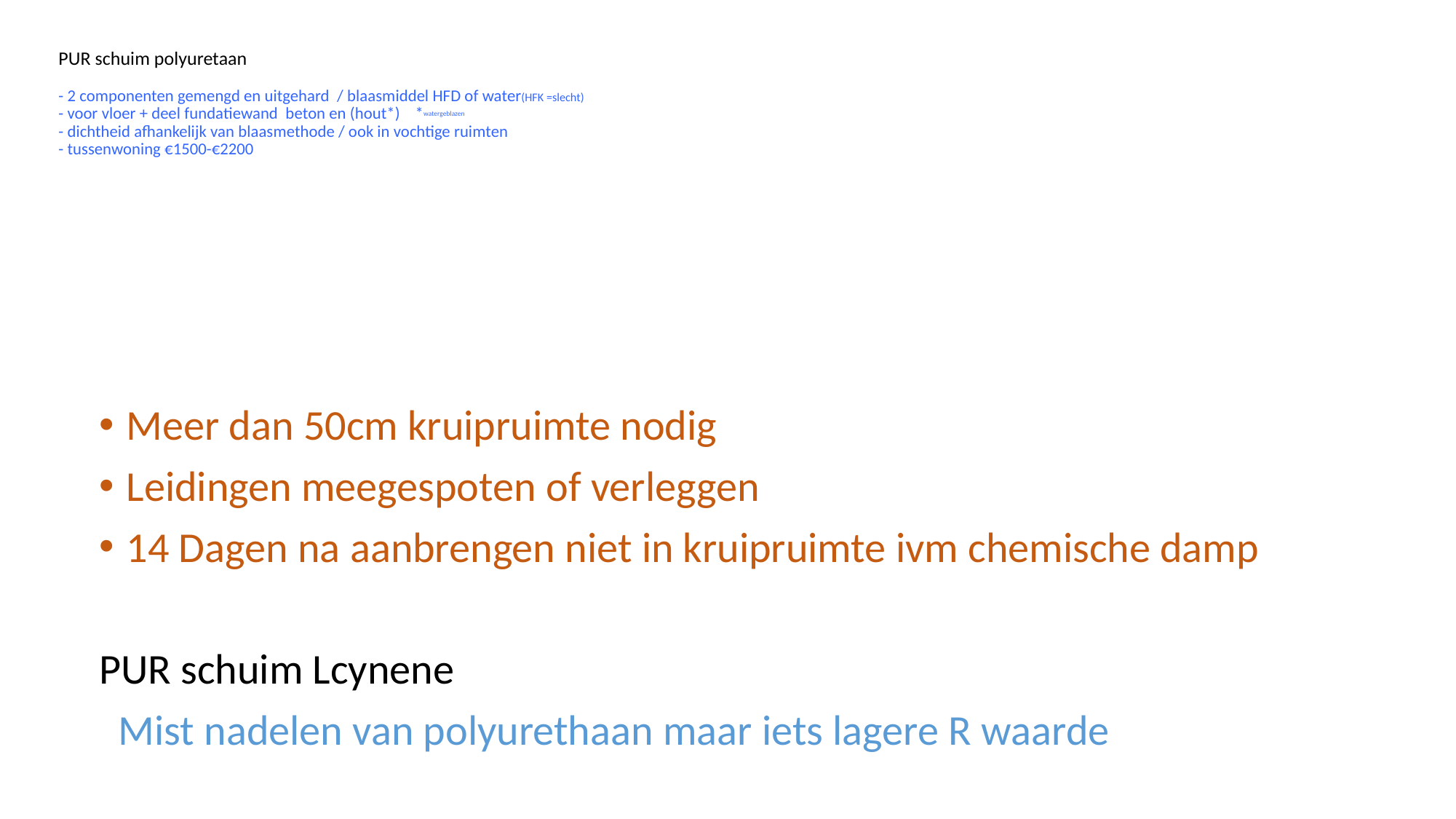

# PUR schuim polyuretaan - 2 componenten gemengd en uitgehard  / blaasmiddel HFD of water(HFK =slecht) - voor vloer + deel fundatiewand  beton en (hout*)    *watergeblazen - dichtheid afhankelijk van blaasmethode / ook in vochtige ruimten - tussenwoning €1500-€2200
Meer dan 50cm kruipruimte nodig
Leidingen meegespoten of verleggen
14 Dagen na aanbrengen niet in kruipruimte ivm chemische damp

PUR schuim Lcynene
  Mist nadelen van polyurethaan maar iets lagere R waarde